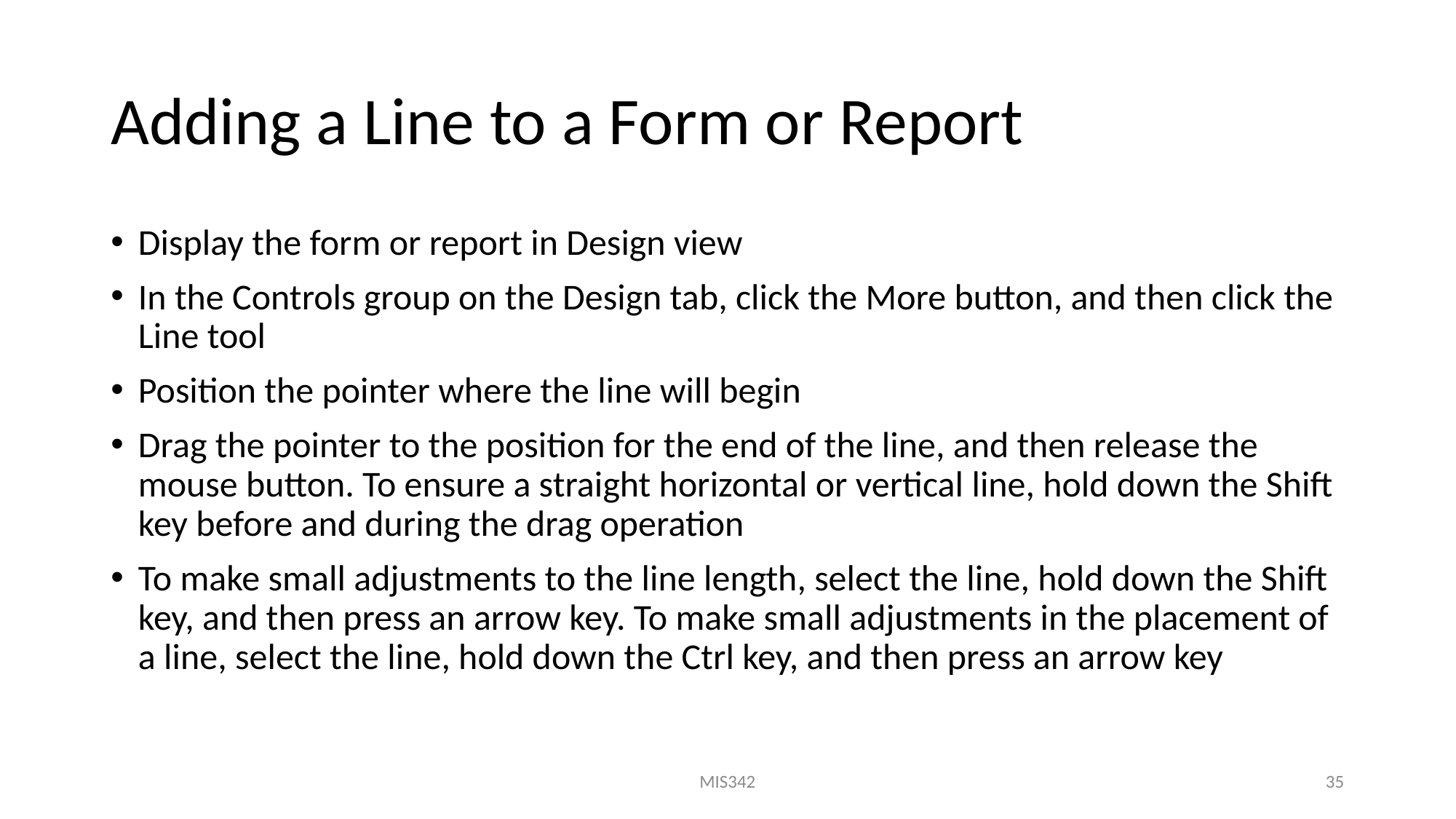

# Adding a Line to a Form or Report
Display the form or report in Design view
In the Controls group on the Design tab, click the More button, and then click the Line tool
Position the pointer where the line will begin
Drag the pointer to the position for the end of the line, and then release the mouse button. To ensure a straight horizontal or vertical line, hold down the Shift key before and during the drag operation
To make small adjustments to the line length, select the line, hold down the Shift key, and then press an arrow key. To make small adjustments in the placement of a line, select the line, hold down the Ctrl key, and then press an arrow key
MIS342
35